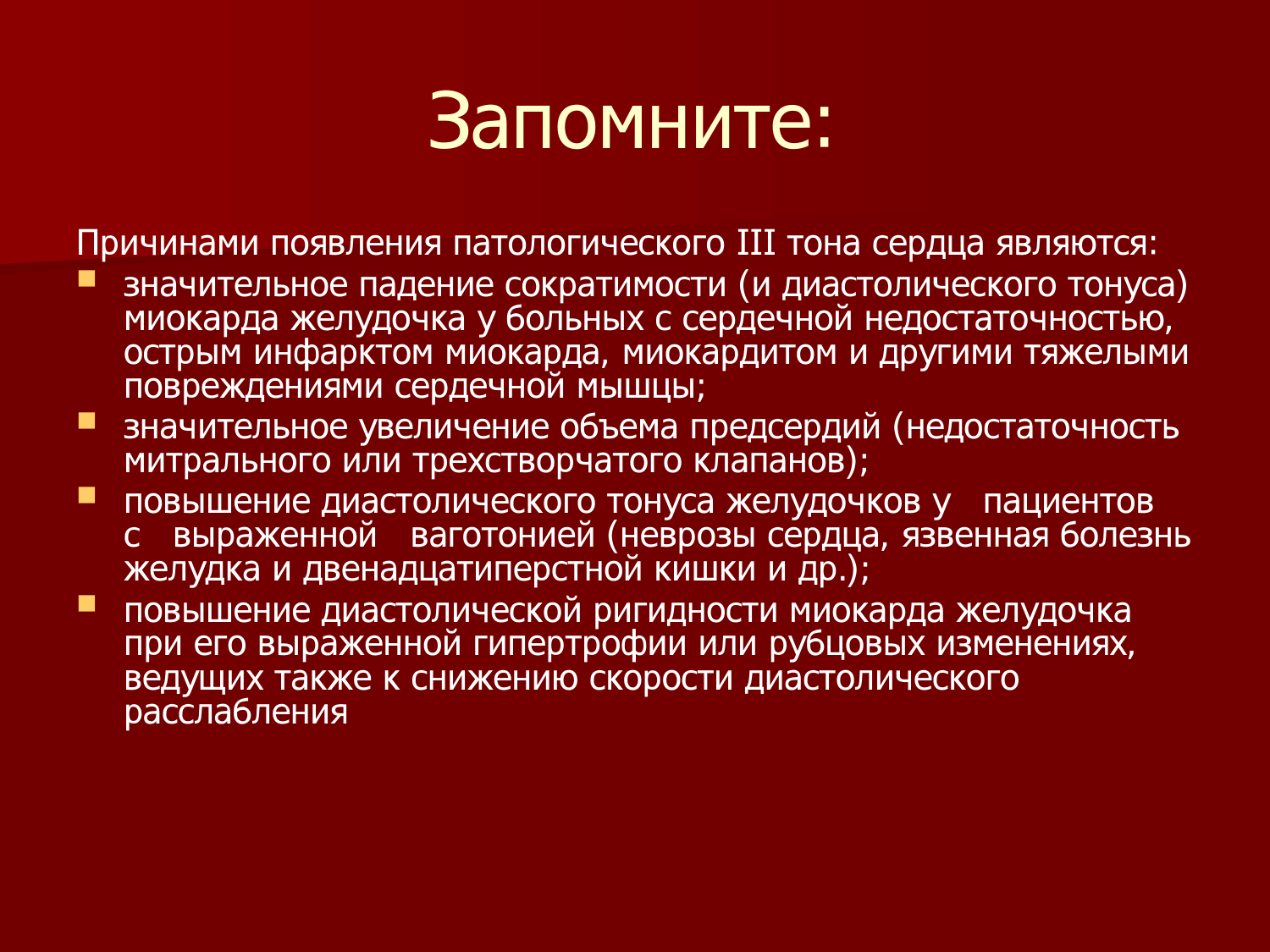

# Запомните:
Причинами появления патологического III тона сердца являются:
значительное падение сократимости (и диастолического тонуса) миокарда желудочка у больных с сердечной недостаточностью, острым инфарктом миокарда, миокардитом и другими тяжелыми повреждениями сердечной мышцы;
значительное увеличение объема предсердий (недостаточность митрального или трехстворчатого клапанов);
повышение диастолического тонуса желудочков у   пациентов   с   выраженной   ваготонией (неврозы сердца, язвенная болезнь желудка и двенадцатиперстной кишки и др.);
повышение диастолической ригидности миокарда желудочка при его выраженной гипертрофии или рубцовых изменениях, ведущих также к снижению скорости диастолического расслабления